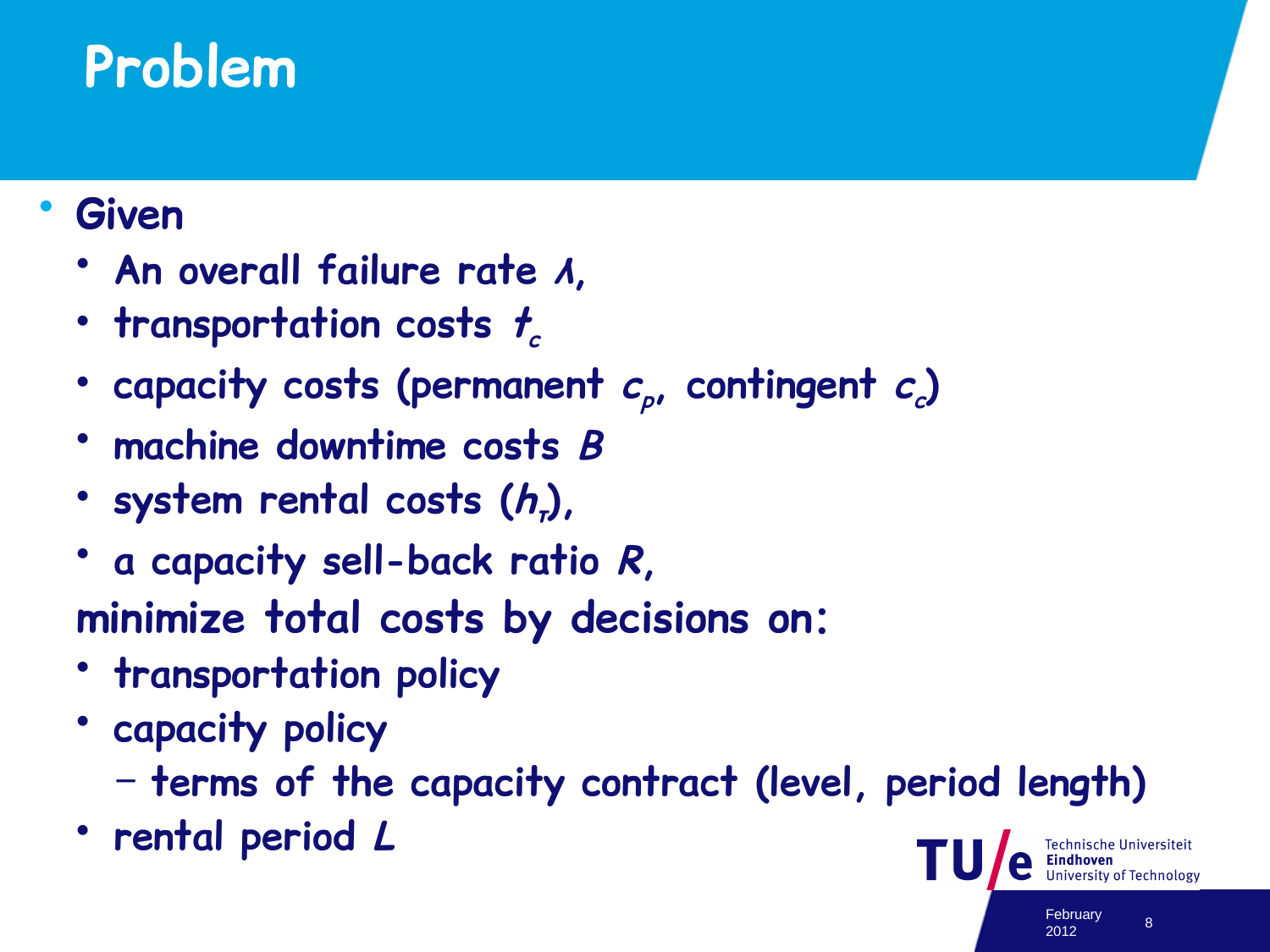

# Problem
Given
An overall failure rate λ,
transportation costs tc
capacity costs (permanent cp, contingent cc)
machine downtime costs B
system rental costs (hτ),
a capacity sell-back ratio R,
	minimize total costs by decisions on:
transportation policy
capacity policy
terms of the capacity contract (level, period length)
rental period L

February 2012
8